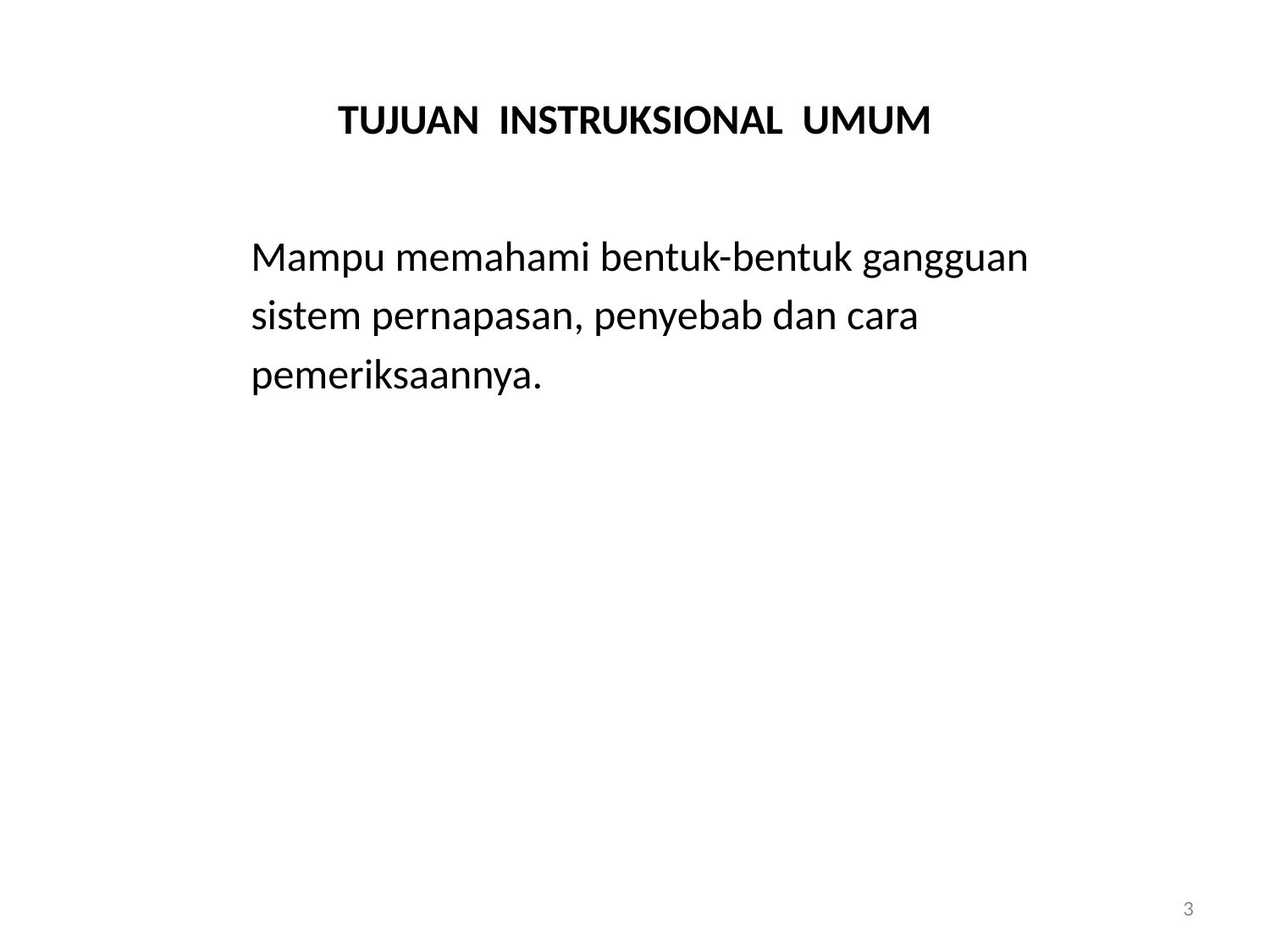

# TUJUAN  INSTRUKSIONAL  UMUM
		Mampu memahami bentuk-bentuk gangguan
		sistem pernapasan, penyebab dan cara
		pemeriksaannya.
3